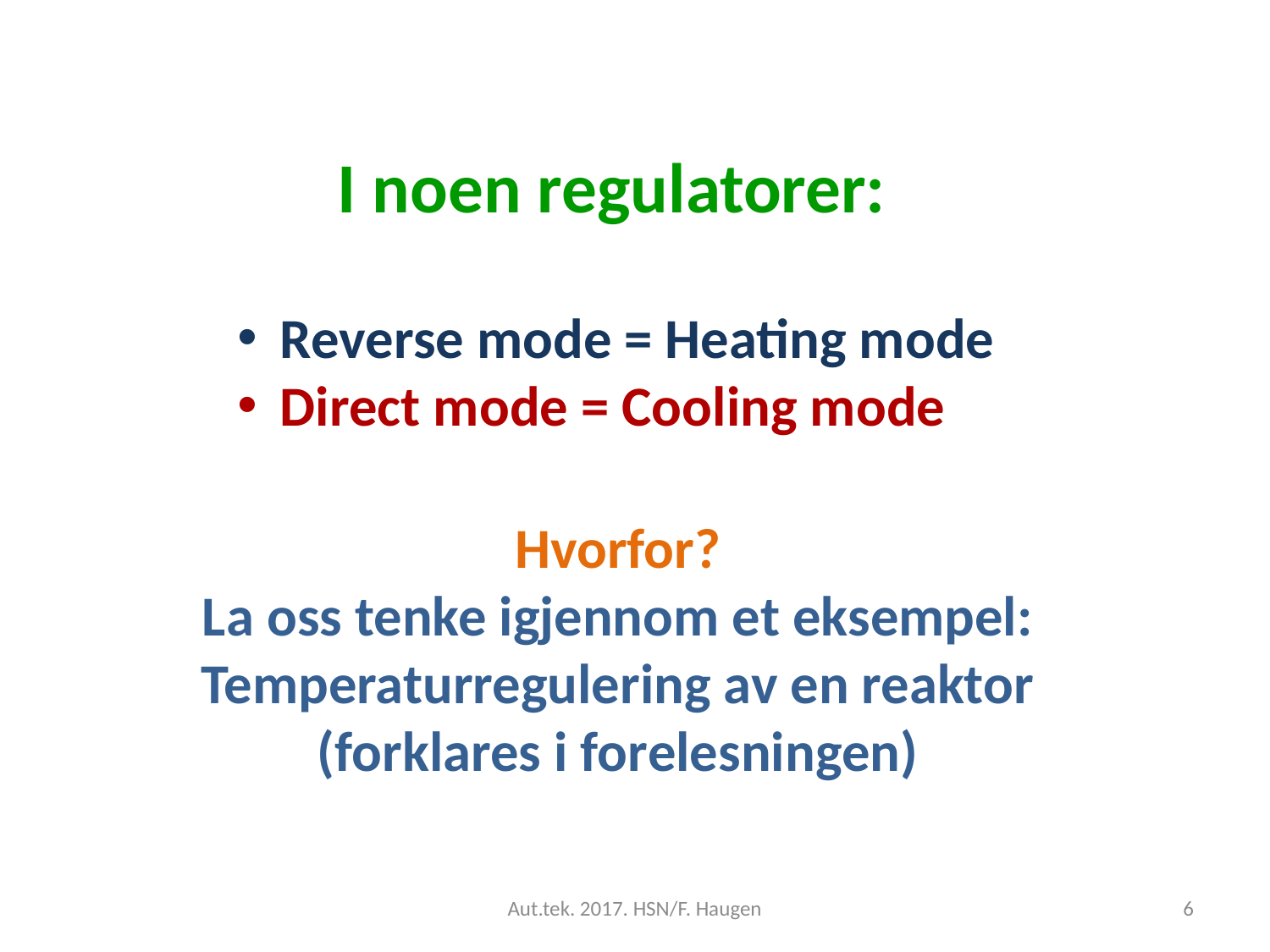

I noen regulatorer:
 Reverse mode = Heating mode
 Direct mode = Cooling mode
Hvorfor?
La oss tenke igjennom et eksempel: Temperaturregulering av en reaktor (forklares i forelesningen)
Aut.tek. 2017. HSN/F. Haugen
6